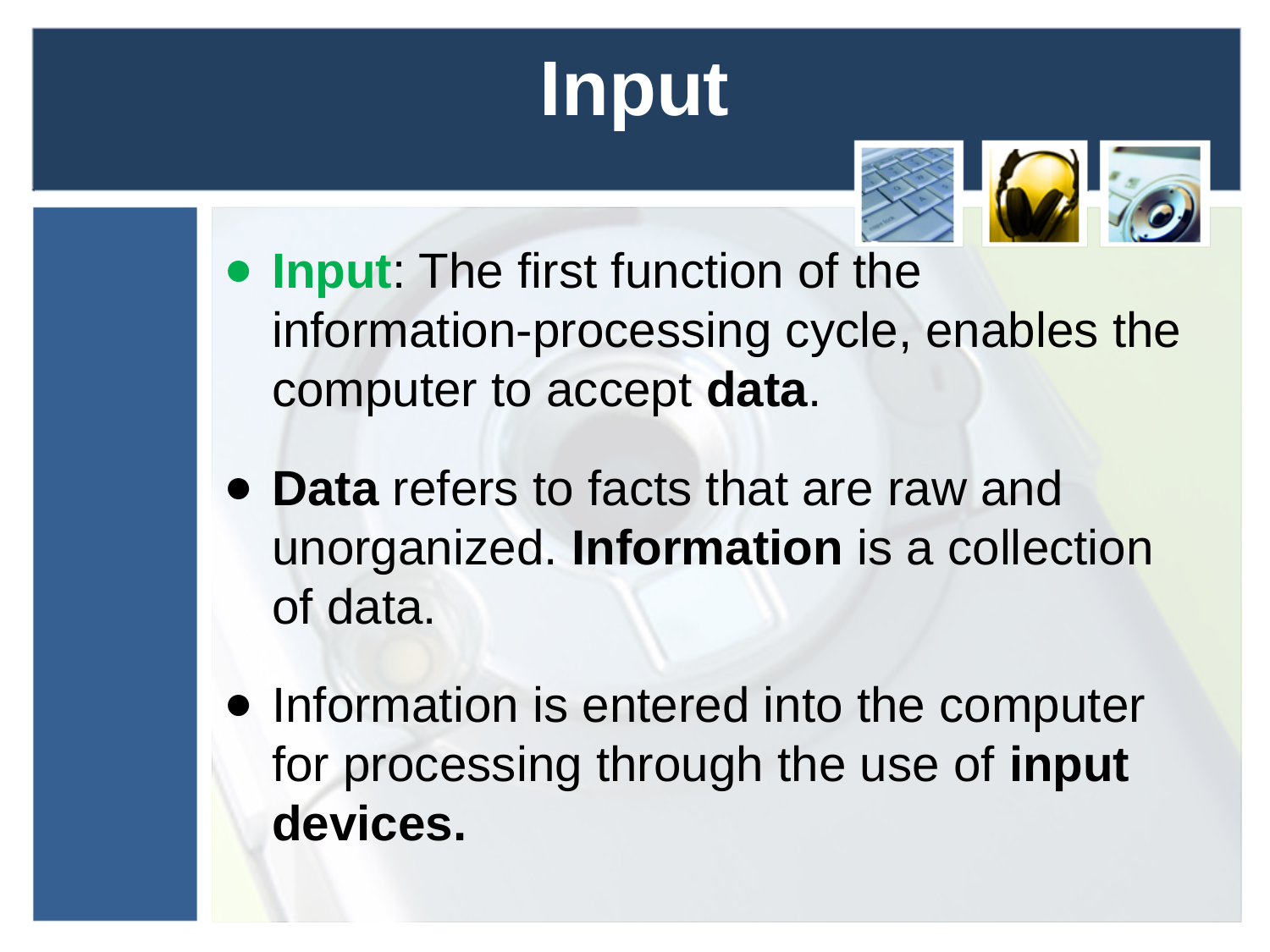

# Input
Input: The first function of the information-processing cycle, enables the computer to accept data.
Data refers to facts that are raw and unorganized. Information is a collection of data.
Information is entered into the computer for processing through the use of input devices.